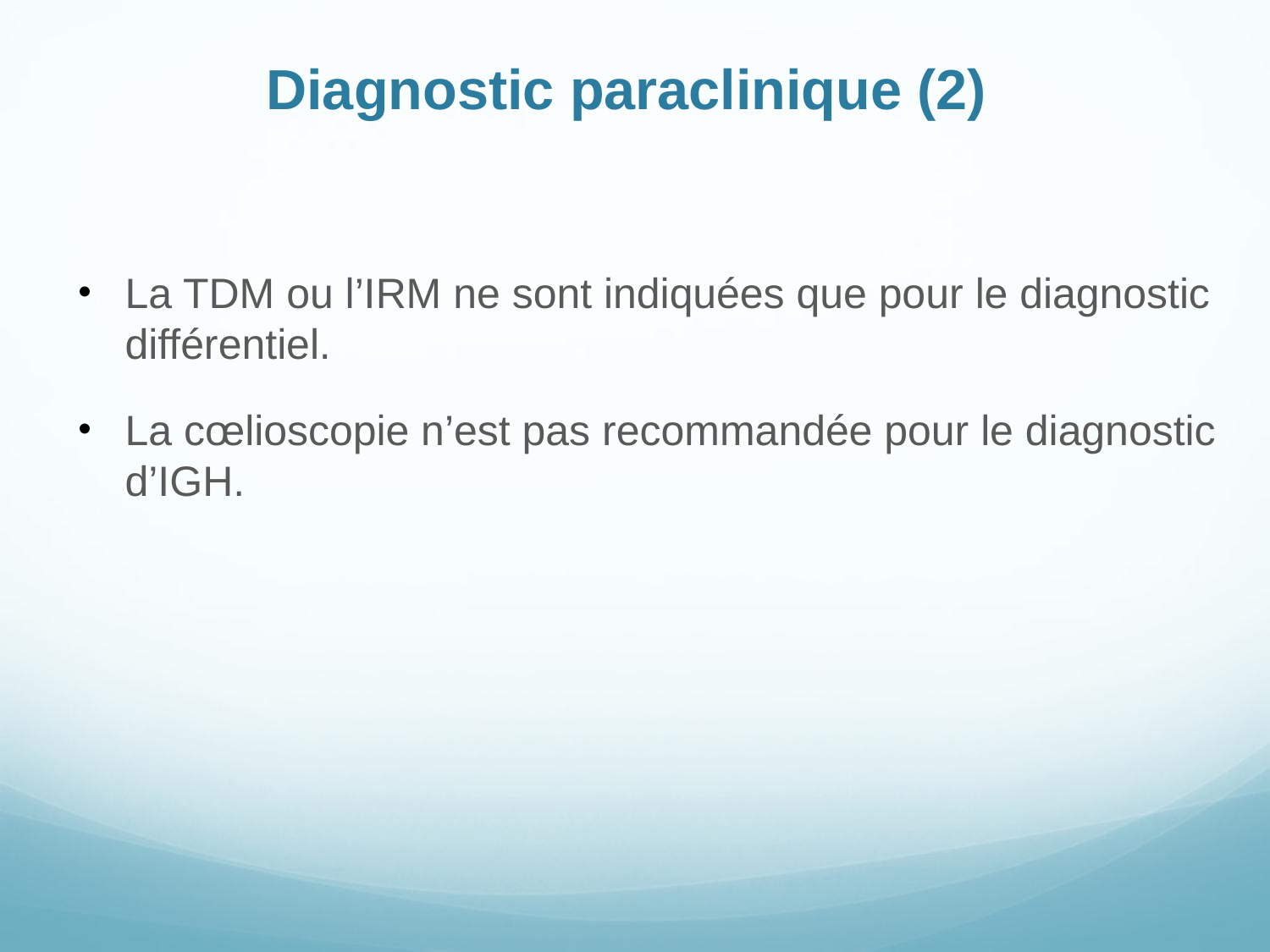

# Diagnostic paraclinique (2)
La TDM ou l’IRM ne sont indiquées que pour le diagnostic différentiel.
La cœlioscopie n’est pas recommandée pour le diagnostic d’IGH.